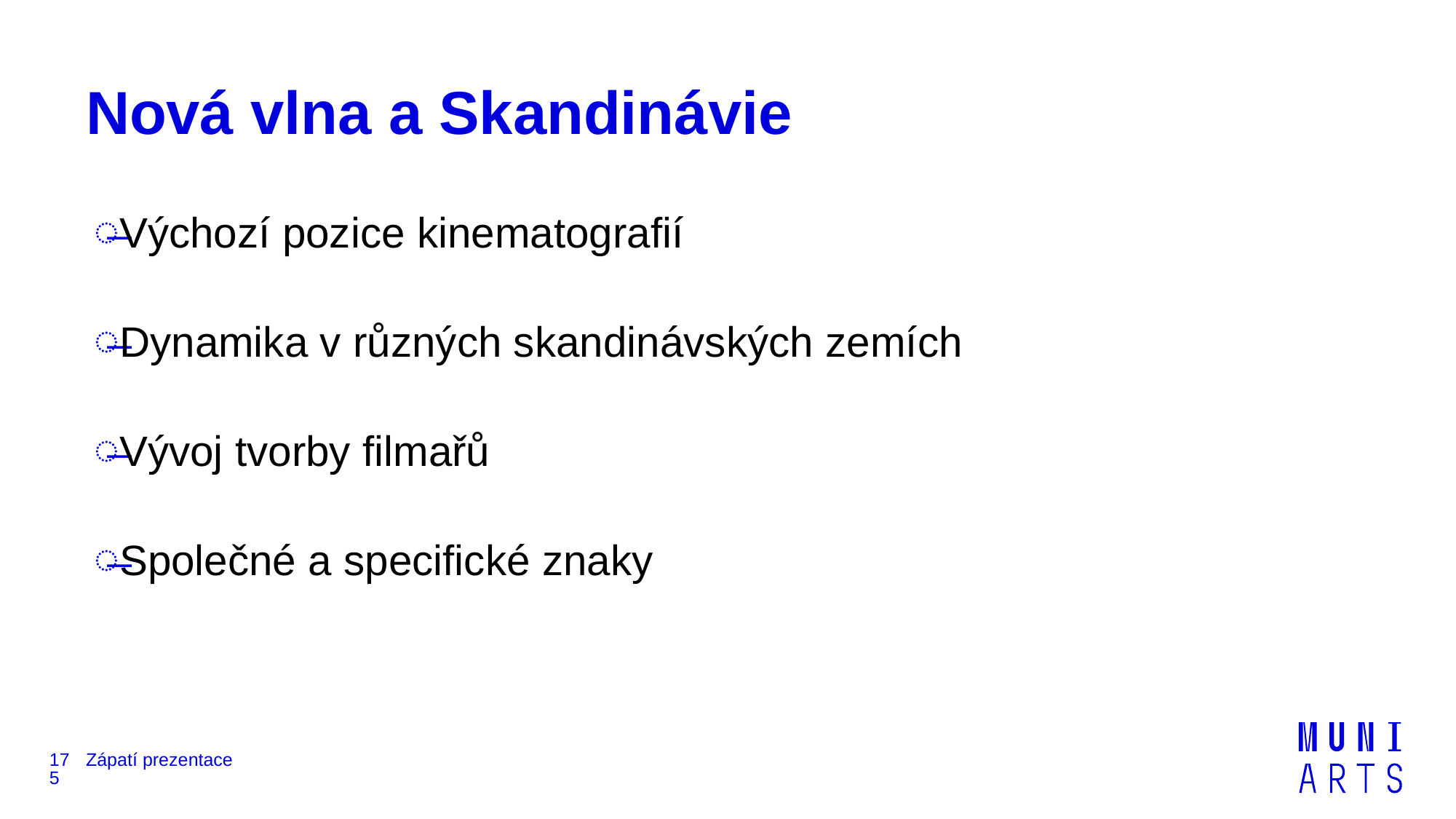

# Nová vlna a Skandinávie
Výchozí pozice kinematografií

Dynamika v různých skandinávských zemích

Vývoj tvorby filmařů

Společné a specifické znaky

175
Zápatí prezentace